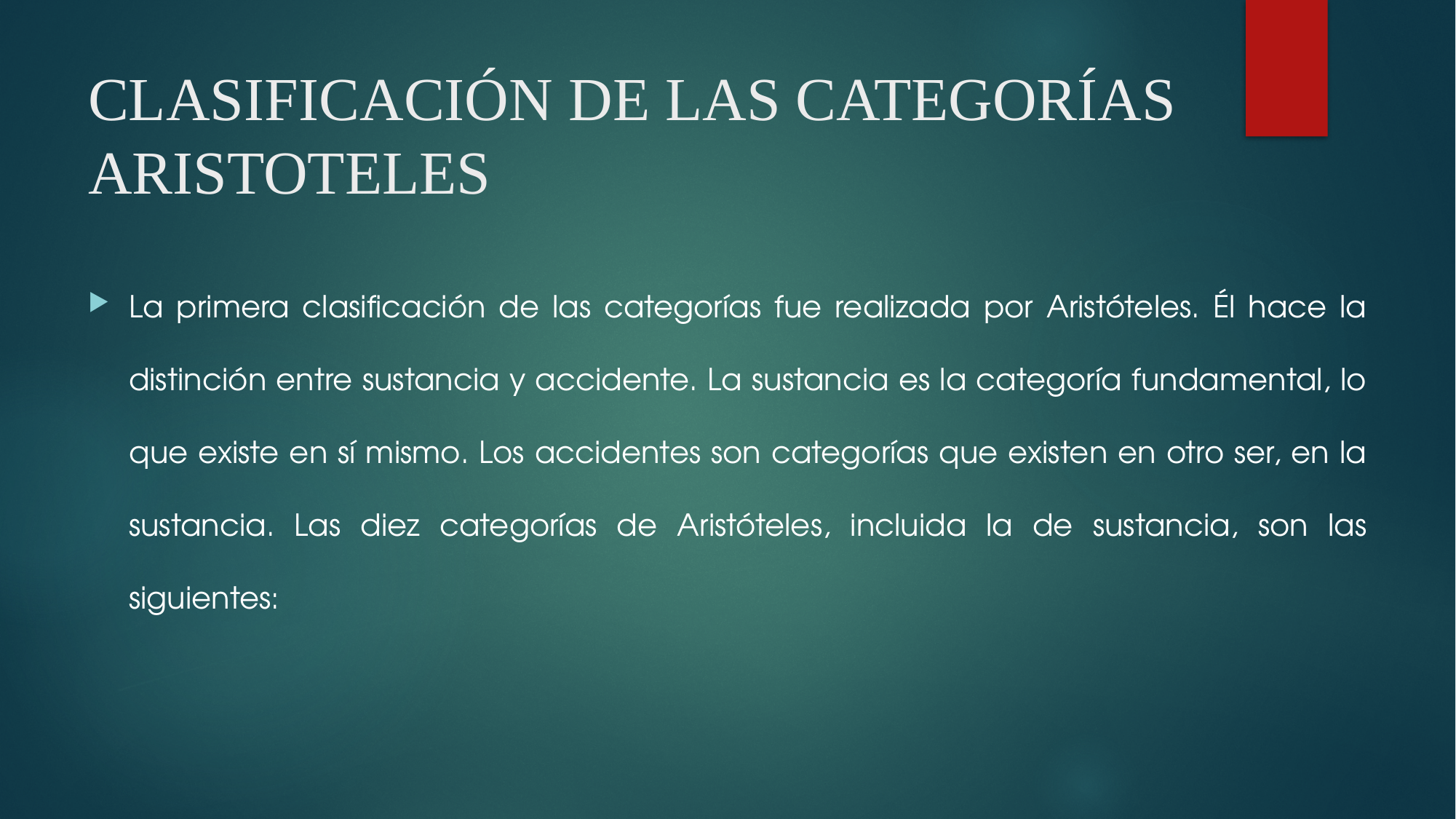

# CLASIFICACIÓN DE LAS CATEGORÍAS ARISTOTELES
La primera clasificación de las categorías fue realizada por Aristóteles. Él hace la distinción entre sustancia y accidente. La sustancia es la categoría fundamental, lo que existe en sí mismo. Los accidentes son categorías que existen en otro ser, en la sustancia. Las diez categorías de Aristóteles, incluida la de sustancia, son las siguientes: